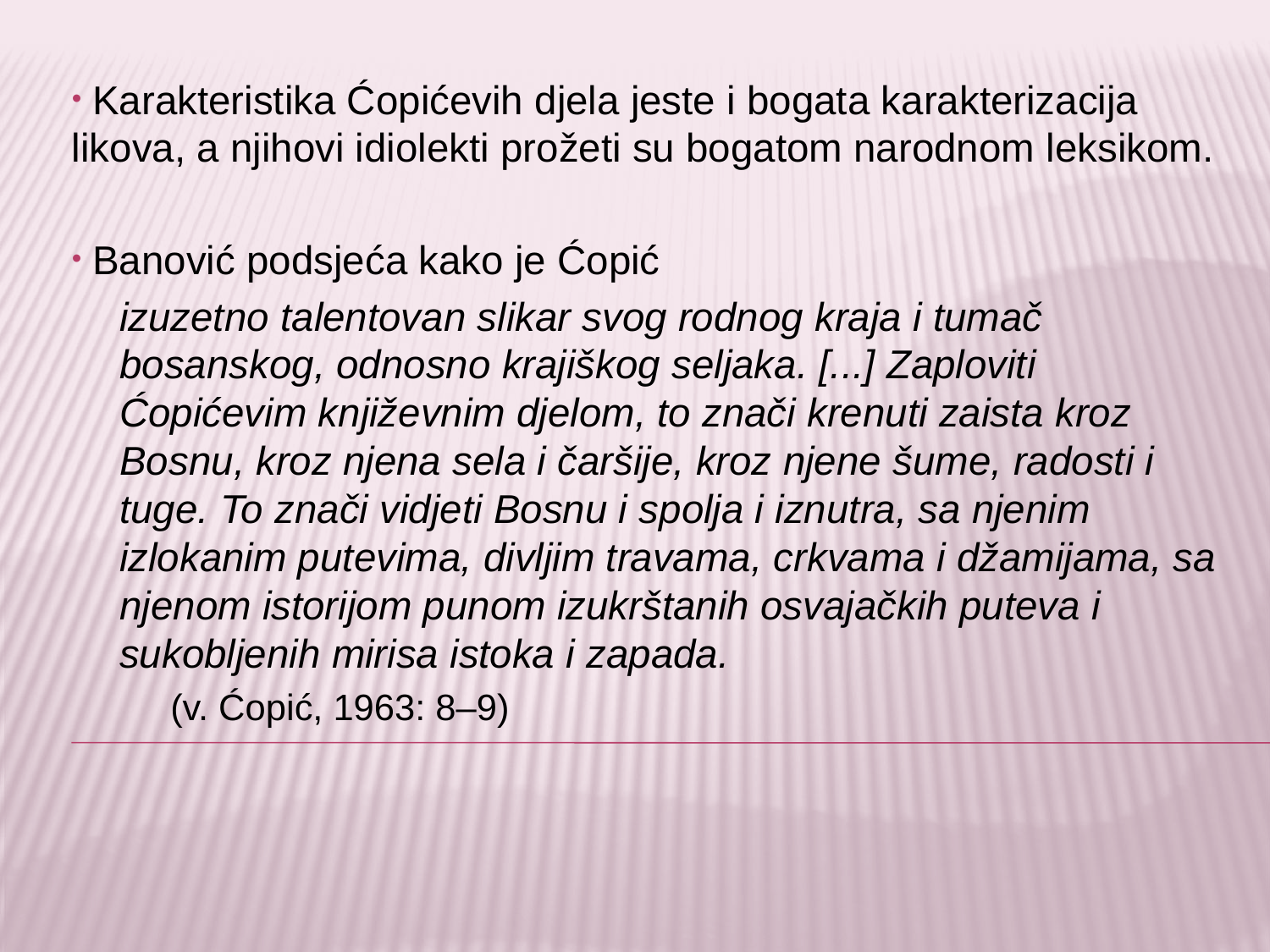

Karakteristika Ćopićevih djela jeste i bogata karakterizacija likova, a njihovi idiolekti prožeti su bogatom narodnom leksikom.

 Banović podsjeća kako je Ćopić
izuzetno talentovan slikar svog rodnog kraja i tumač bosanskog, odnosno krajiškog seljaka. [...] Zaploviti Ćopićevim književnim djelom, to znači krenuti zaista kroz Bosnu, kroz njena sela i čaršije, kroz njene šume, radosti i tuge. To znači vidjeti Bosnu i spolja i iznutra, sa njenim izlokanim putevima, divljim travama, crkvama i džamijama, sa njenom istorijom punom izukrštanih osvajačkih puteva i sukobljenih mirisa istoka i zapada.
     (v. Ćopić, 1963: 8–9)